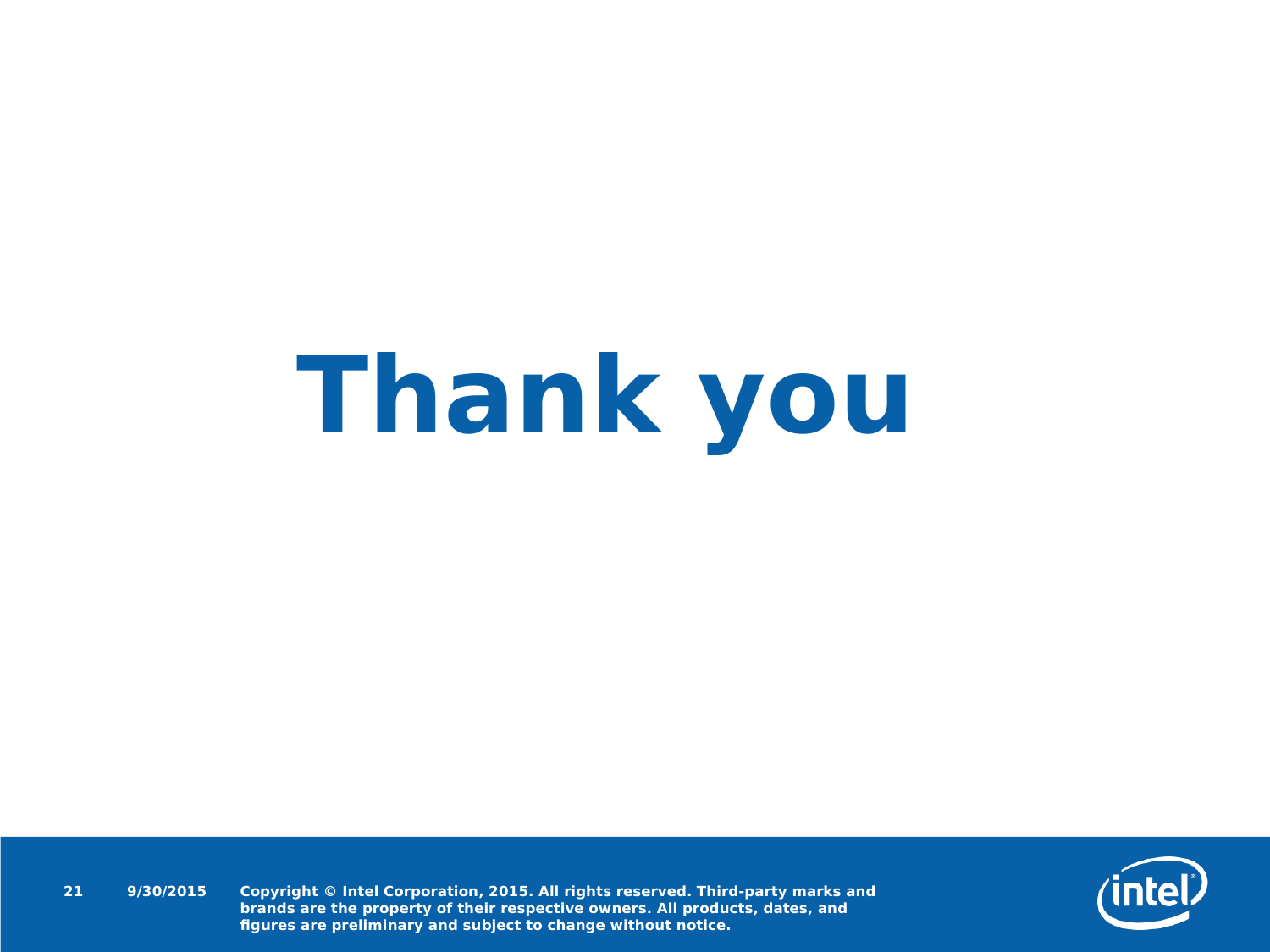

# Thank you
21
9/30/2015
Copyright © Intel Corporation, 2015. All rights reserved. Third-party marks and brands are the property of their respective owners. All products, dates, and figures are preliminary and subject to change without notice.